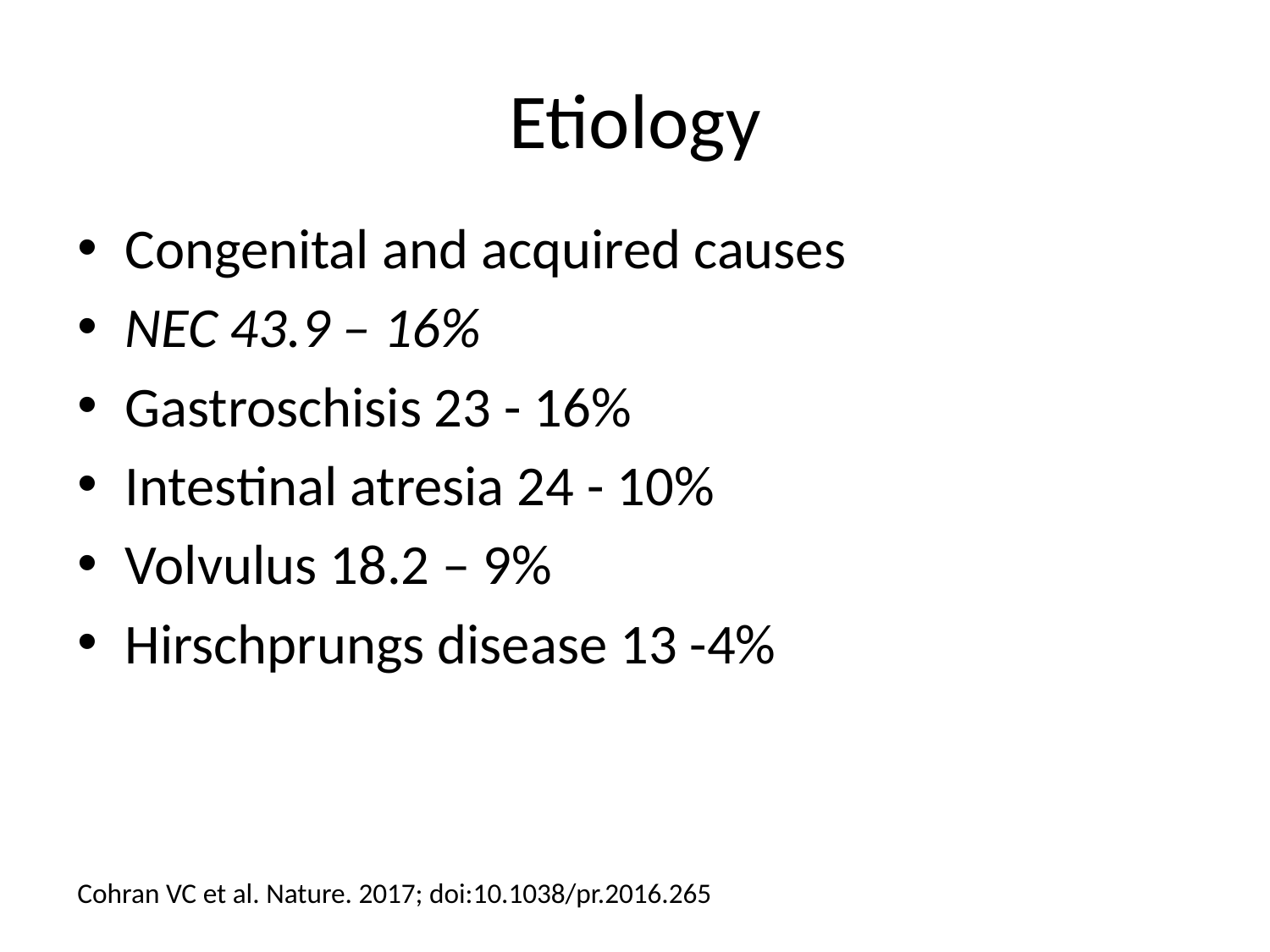

# Etiology
Congenital and acquired causes
NEC 43.9 – 16%
Gastroschisis 23 - 16%
Intestinal atresia 24 - 10%
Volvulus 18.2 – 9%
Hirschprungs disease 13 -4%

Cohran VC et al. Nature. 2017; doi:10.1038/pr.2016.265